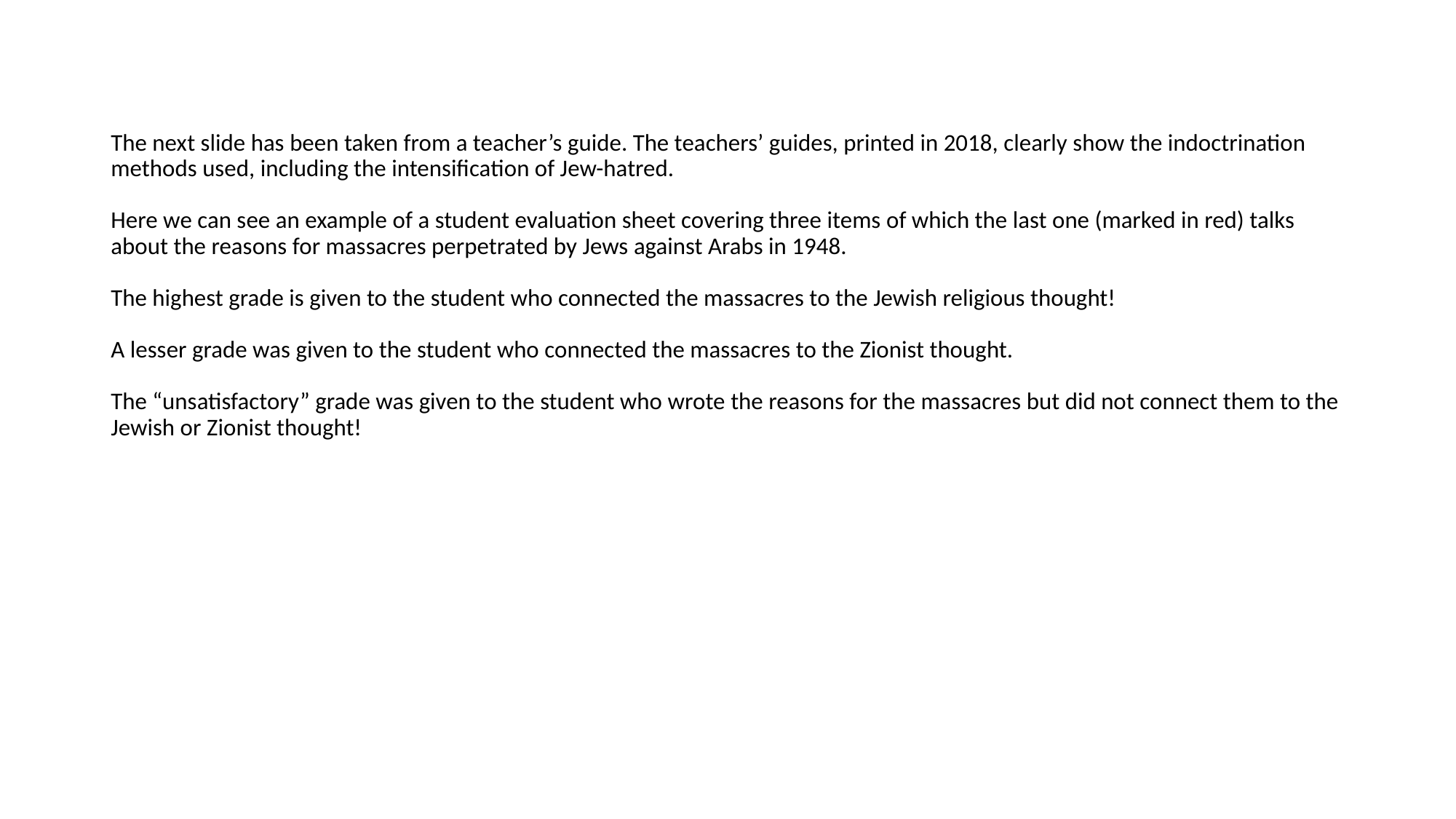

# The next slide has been taken from a teacher’s guide. The teachers’ guides, printed in 2018, clearly show the indoctrination methods used, including the intensification of Jew-hatred. Here we can see an example of a student evaluation sheet covering three items of which the last one (marked in red) talks about the reasons for massacres perpetrated by Jews against Arabs in 1948. The highest grade is given to the student who connected the massacres to the Jewish religious thought! A lesser grade was given to the student who connected the massacres to the Zionist thought. The “unsatisfactory” grade was given to the student who wrote the reasons for the massacres but did not connect them to the Jewish or Zionist thought!